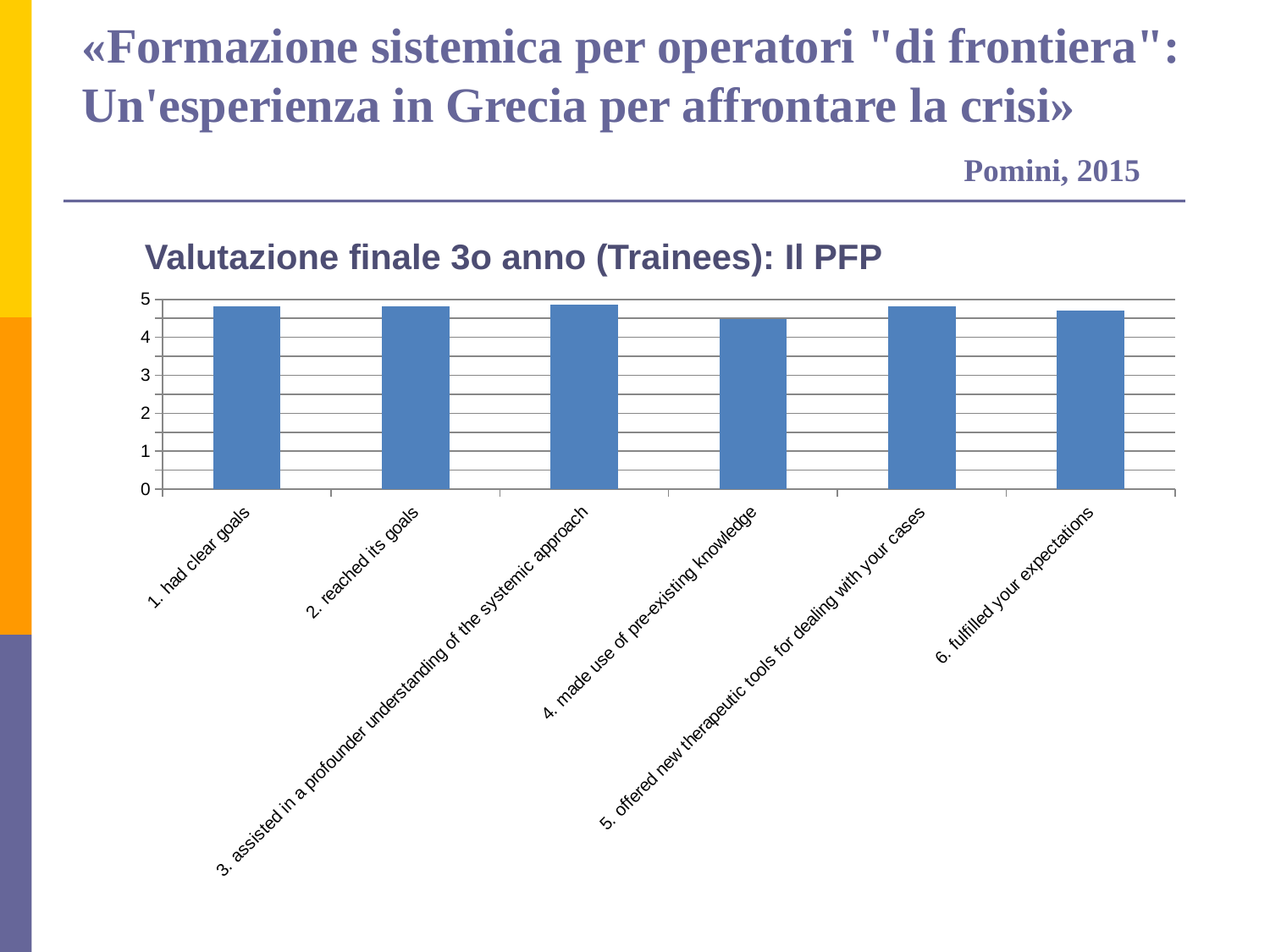

«Formazione sistemica per operatori "di frontiera": Un'esperienza in Grecia per affrontare la crisi»
                                                                   Pomini, 2015
Valutazione finale 3o anno (Trainees): Il PFP

### Chart

| Category |  |
|---|---|
| 1. had clear goals | 4.81 |
| 2. reached its goals | 4.81 |
| 3. assisted in a profounder understanding of the systemic approach | 4.86 |
| 4. made use of pre-existing knowledge | 4.48 |
| 5. offered new therapeutic tools for dealing with your cases | 4.81 |
| 6. fulfilled your expectations | 4.71 |